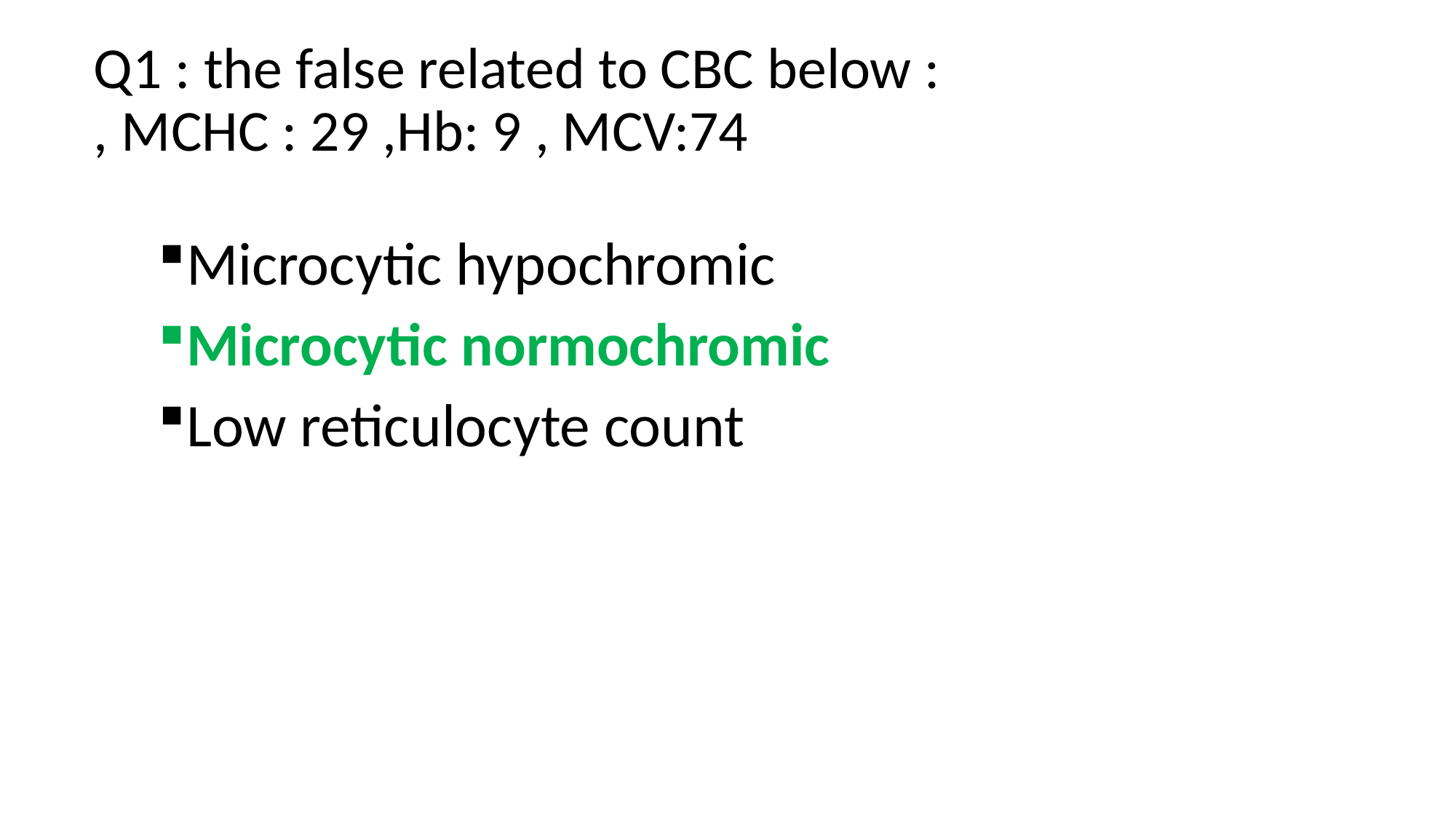

# Q1 : the false related to CBC below : , MCHC : 29 ,Hb: 9 , MCV:74
Microcytic hypochromic
Microcytic normochromic
Low reticulocyte count